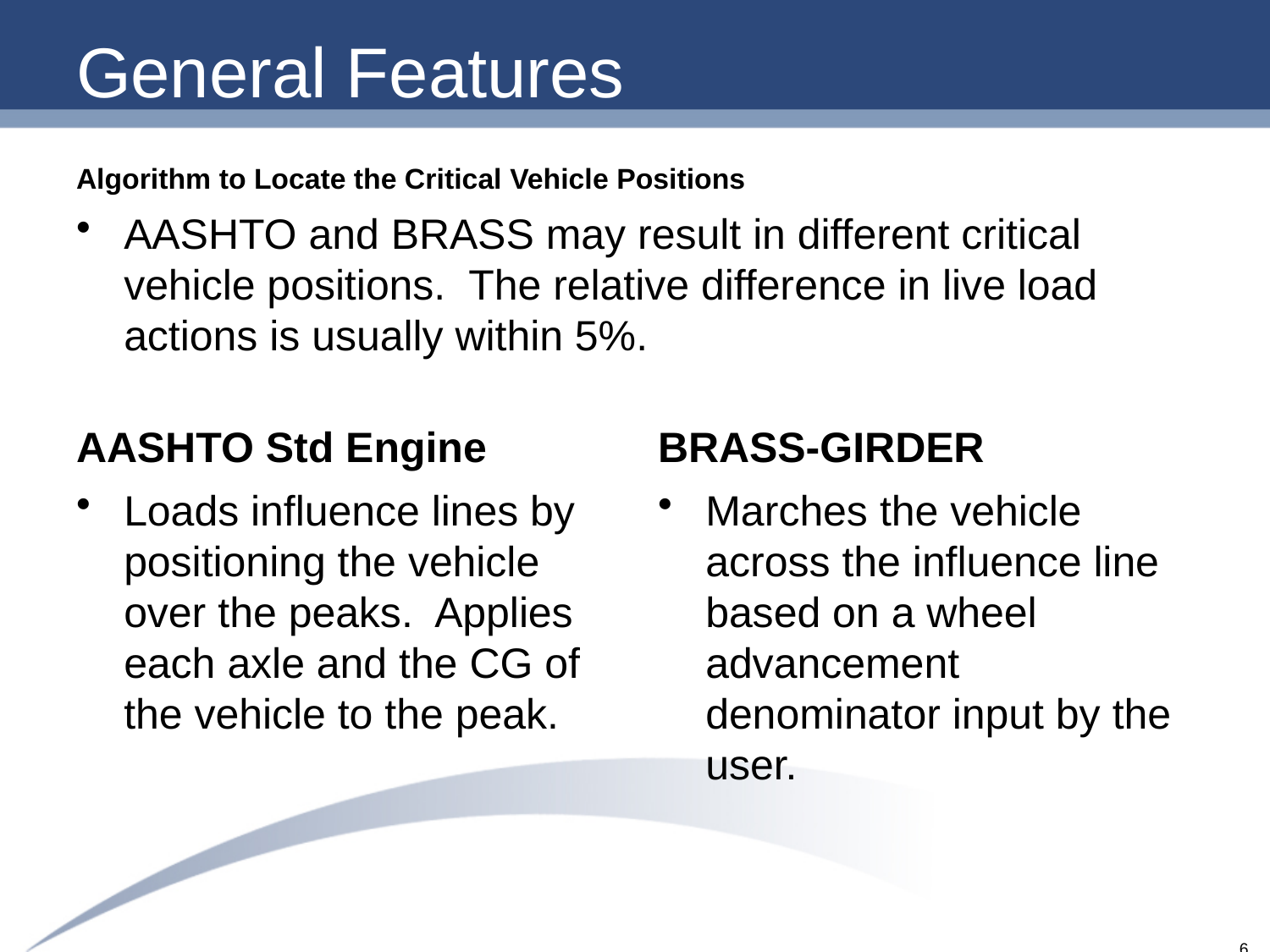

# General Features
Algorithm to Locate the Critical Vehicle Positions
AASHTO and BRASS may result in different critical vehicle positions.  The relative difference in live load actions is usually within 5%.
AASHTO Std Engine
BRASS-GIRDER
Loads influence lines by positioning the vehicle over the peaks.  Applies each axle and the CG of the vehicle to the peak.
Marches the vehicle across the influence line based on a wheel advancement denominator input by the user.